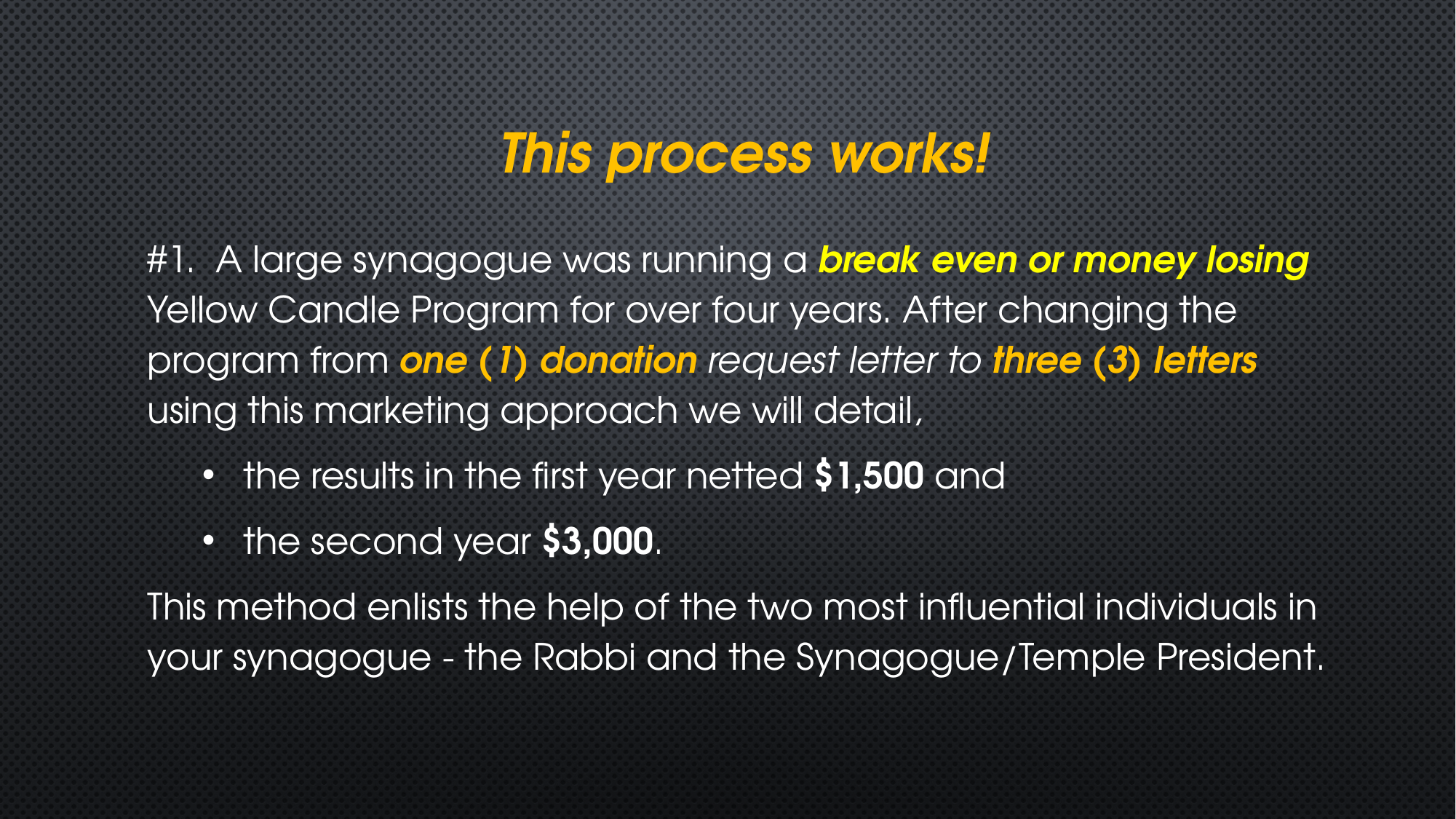

This process works!
#1.  A large synagogue was running a break even or money losing Yellow Candle Program for over four years. After changing the program from one (1) donation request letter to three (3) letters using this marketing approach we will detail,
the results in the first year netted $1,500 and
the second year $3,000.
This method enlists the help of the two most influential individuals in your synagogue - the Rabbi and the Synagogue/Temple President.